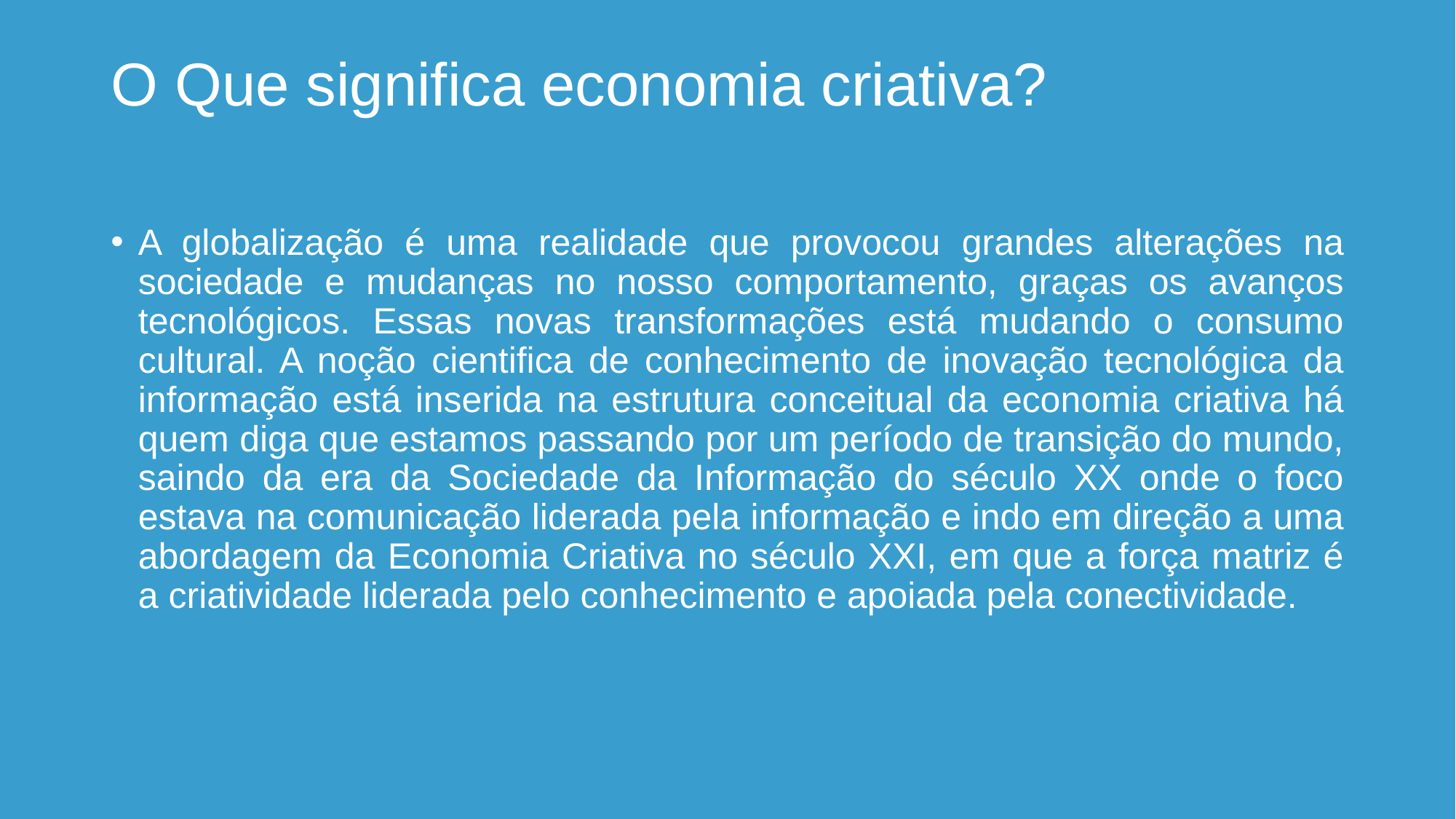

# O Que significa economia criativa?
A globalização é uma realidade que provocou grandes alterações na sociedade e mudanças no nosso comportamento, graças os avanços tecnológicos. Essas novas transformações está mudando o consumo cultural. A noção cientifica de conhecimento de inovação tecnológica da informação está inserida na estrutura conceitual da economia criativa há quem diga que estamos passando por um período de transição do mundo, saindo da era da Sociedade da Informação do século XX onde o foco estava na comunicação liderada pela informação e indo em direção a uma abordagem da Economia Criativa no século XXI, em que a força matriz é a criatividade liderada pelo conhecimento e apoiada pela conectividade.